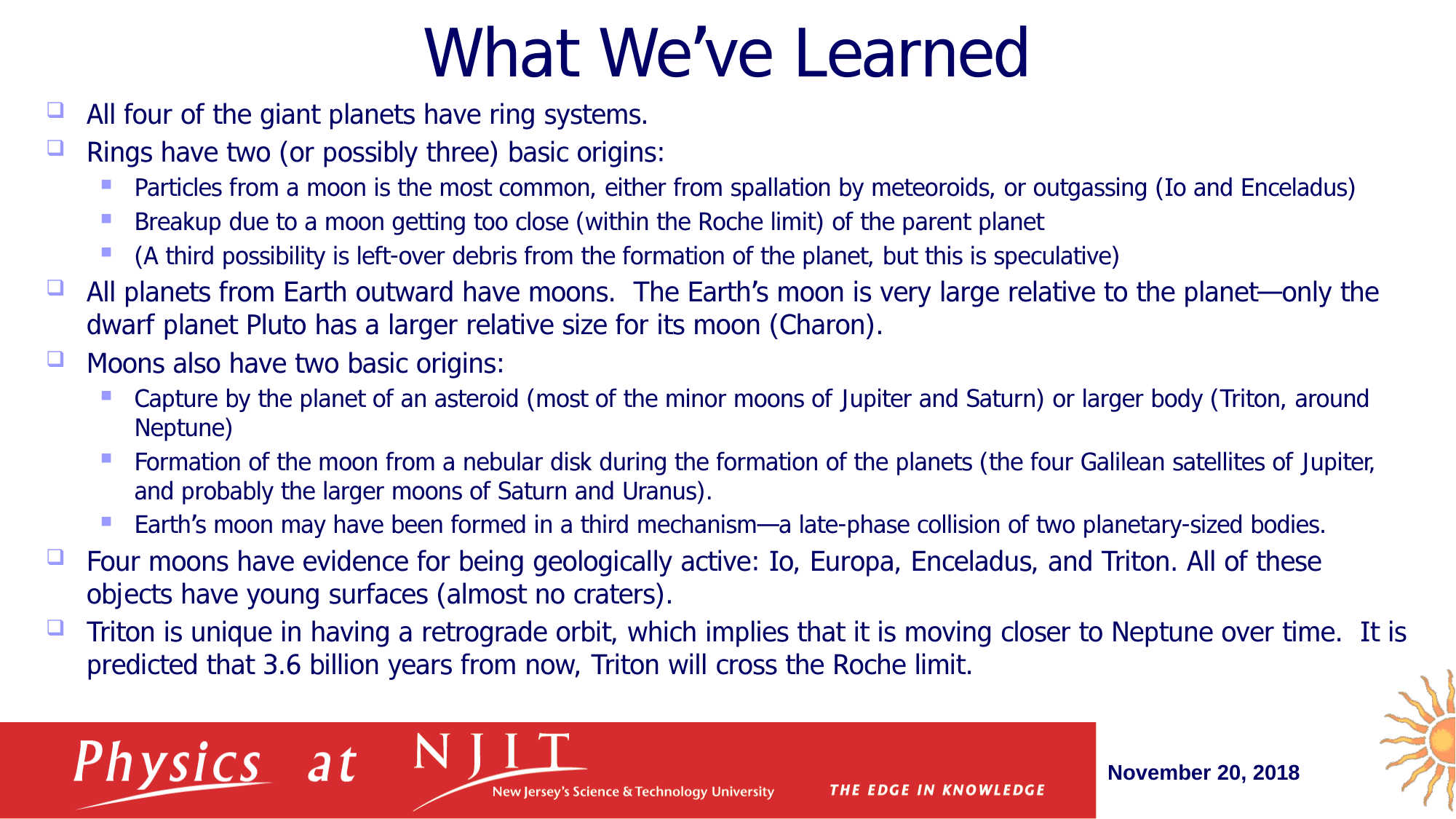

# What We’ve Learned
All four of the giant planets have ring systems.
Rings have two (or possibly three) basic origins:
Particles from a moon is the most common, either from spallation by meteoroids, or outgassing (Io and Enceladus)
Breakup due to a moon getting too close (within the Roche limit) of the parent planet
(A third possibility is left-over debris from the formation of the planet, but this is speculative)
All planets from Earth outward have moons.  The Earth’s moon is very large relative to the planet—only the dwarf planet Pluto has a larger relative size for its moon (Charon).
Moons also have two basic origins:
Capture by the planet of an asteroid (most of the minor moons of Jupiter and Saturn) or larger body (Triton, around Neptune)
Formation of the moon from a nebular disk during the formation of the planets (the four Galilean satellites of Jupiter, and probably the larger moons of Saturn and Uranus).
Earth’s moon may have been formed in a third mechanism—a late-phase collision of two planetary-sized bodies.
Four moons have evidence for being geologically active: Io, Europa, Enceladus, and Triton. All of these objects have young surfaces (almost no craters).
Triton is unique in having a retrograde orbit, which implies that it is moving closer to Neptune over time.  It is predicted that 3.6 billion years from now, Triton will cross the Roche limit.

November 20, 2018